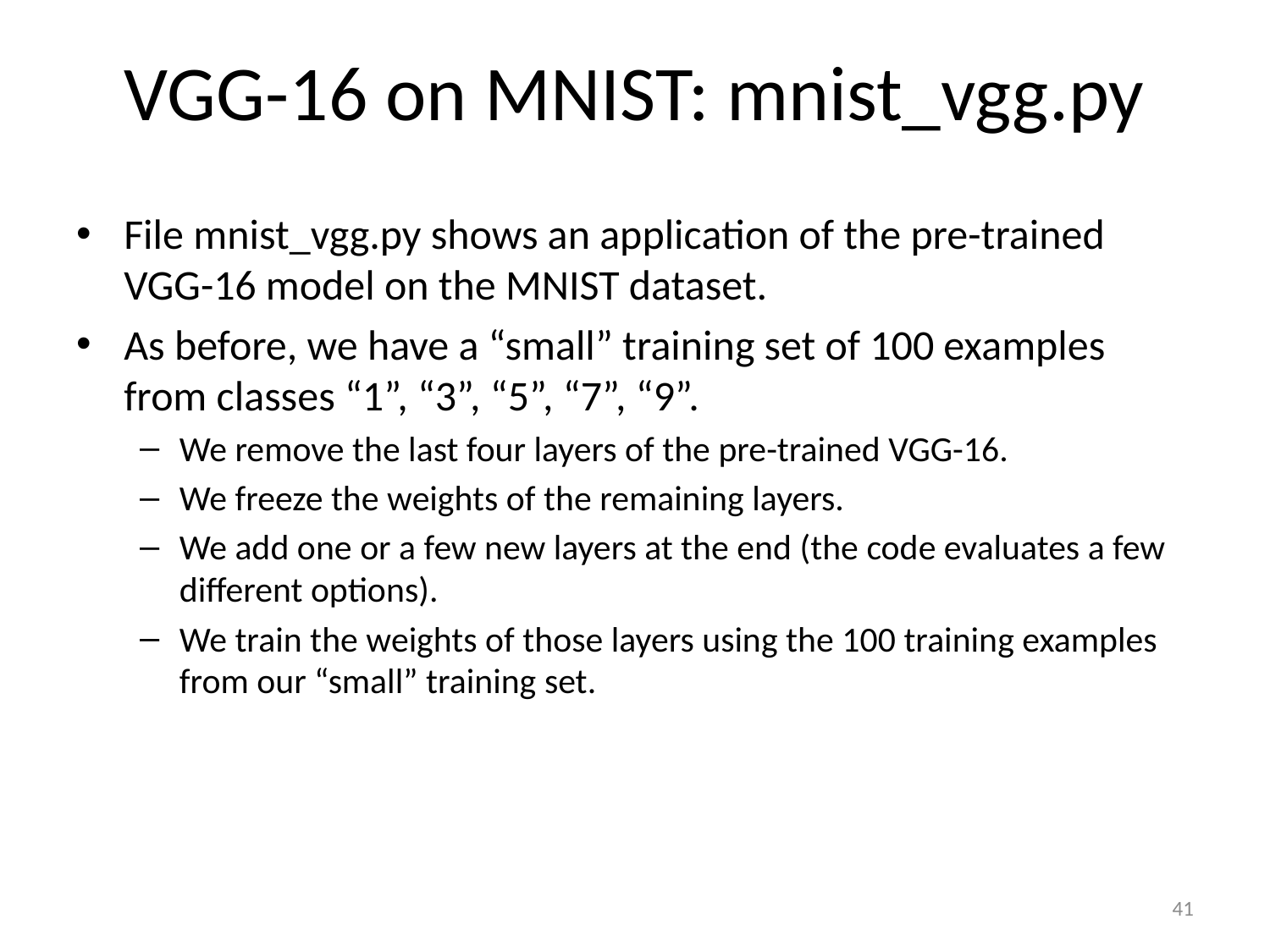

# VGG-16 on MNIST: mnist_vgg.py
File mnist_vgg.py shows an application of the pre-trained VGG-16 model on the MNIST dataset.
As before, we have a “small” training set of 100 examples from classes “1”, “3”, “5”, “7”, “9”.
We remove the last four layers of the pre-trained VGG-16.
We freeze the weights of the remaining layers.
We add one or a few new layers at the end (the code evaluates a few different options).
We train the weights of those layers using the 100 training examples from our “small” training set.

41